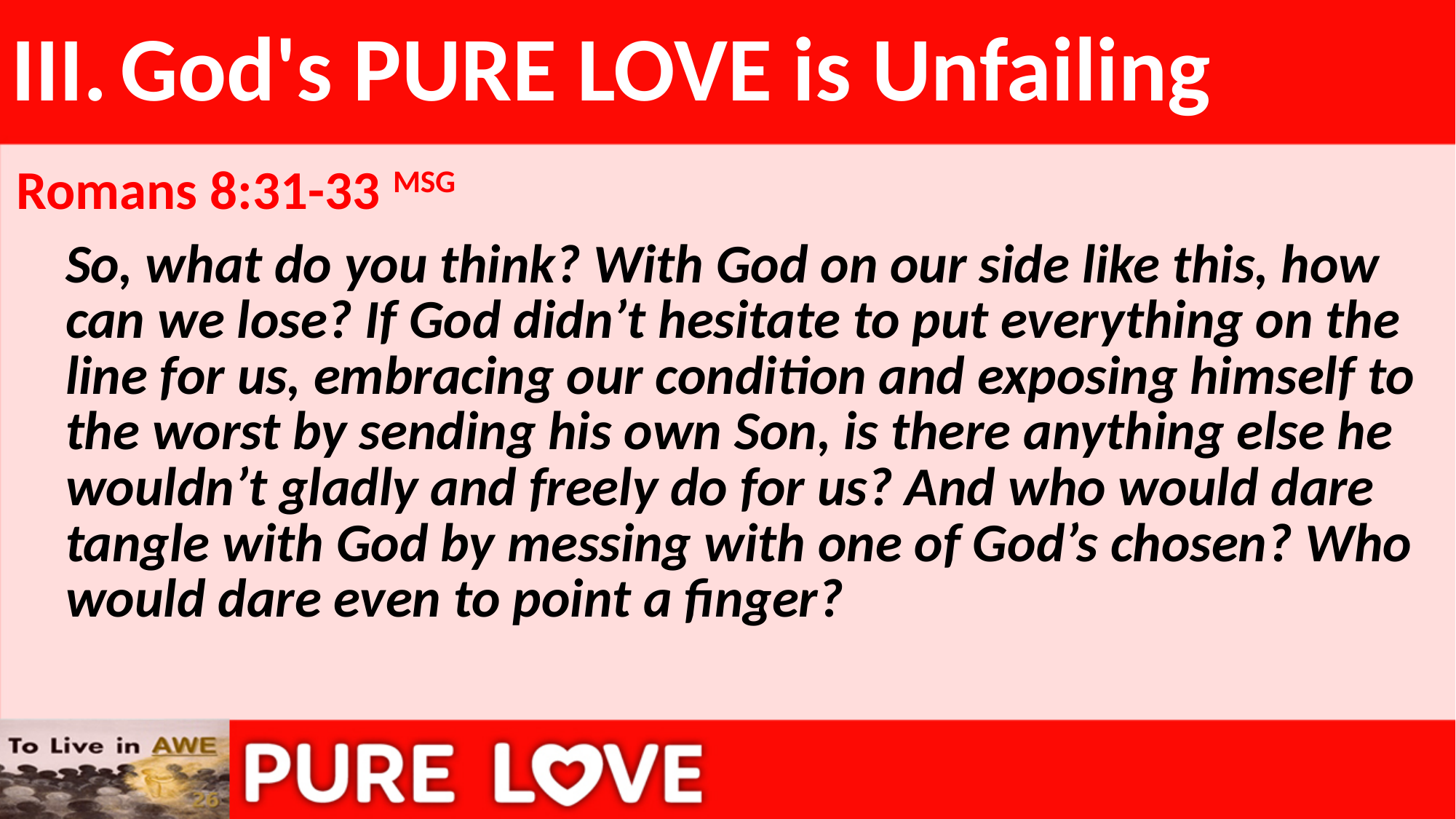

# III.	God's PURE LOVE is Unfailing
Romans 8:31-33 MSG
So, what do you think? With God on our side like this, how can we lose? If God didn’t hesitate to put everything on the line for us, embracing our condition and exposing himself to the worst by sending his own Son, is there anything else he wouldn’t gladly and freely do for us? And who would dare tangle with God by messing with one of God’s chosen? Who would dare even to point a finger?